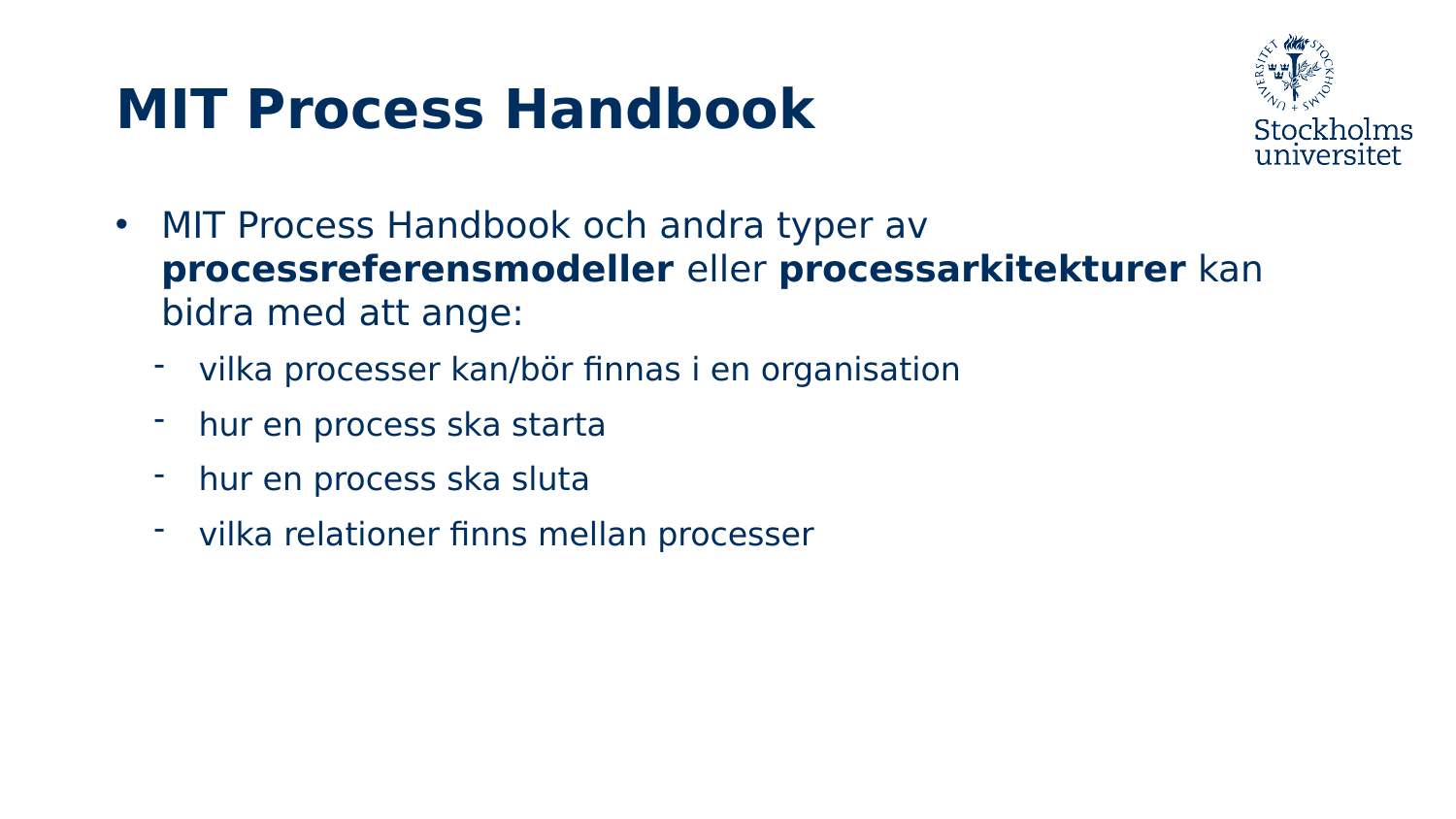

# MIT Process Handbook
MIT Process Handbook och andra typer av processreferensmodeller eller processarkitekturer kan bidra med att ange:
 vilka processer kan/bör finnas i en organisation
 hur en process ska starta
 hur en process ska sluta
 vilka relationer finns mellan processer